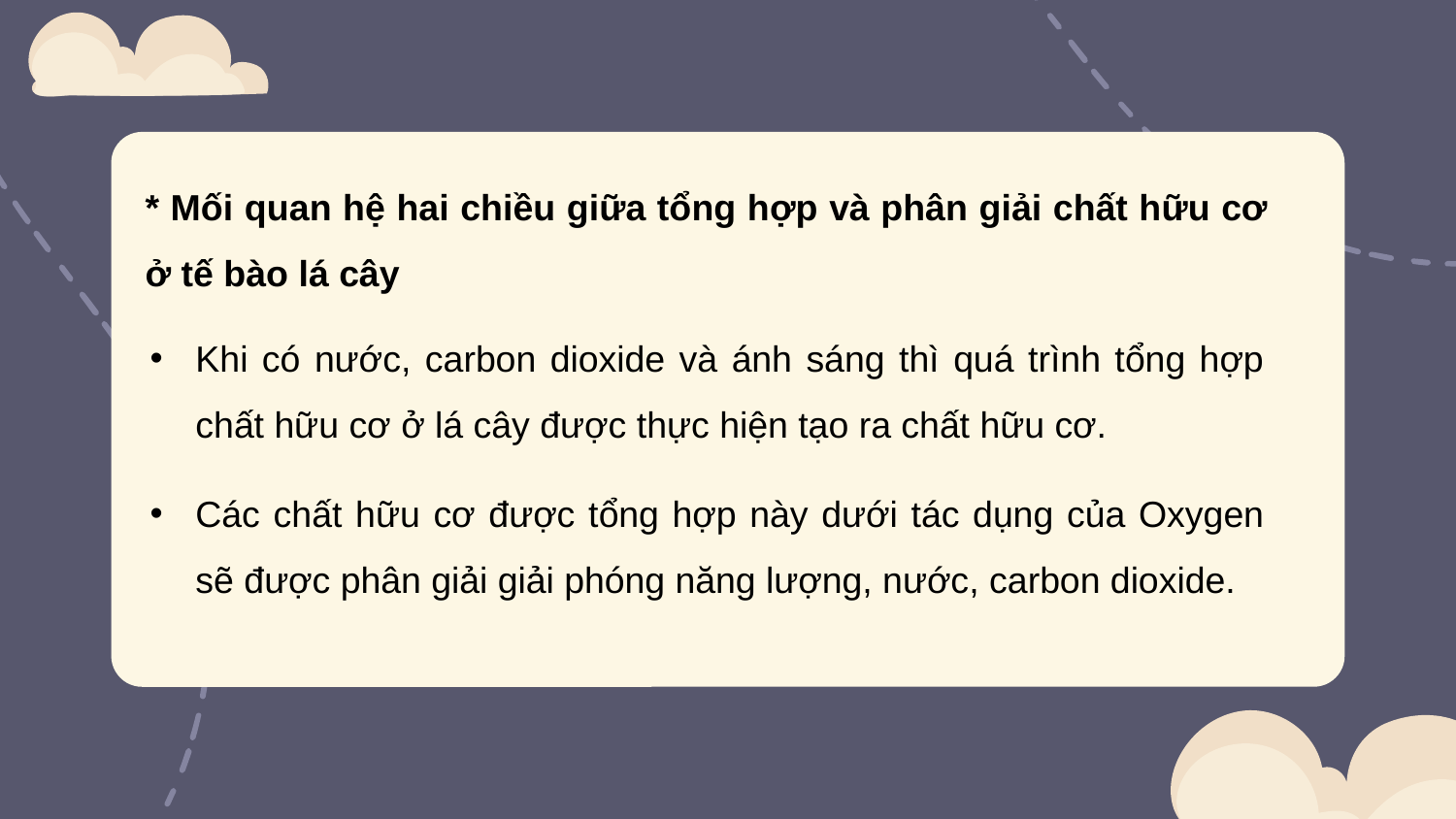

* Mối quan hệ hai chiều giữa tổng hợp và phân giải chất hữu cơ ở tế bào lá cây
Khi có nước, carbon dioxide và ánh sáng thì quá trình tổng hợp chất hữu cơ ở lá cây được thực hiện tạo ra chất hữu cơ.
Các chất hữu cơ được tổng hợp này dưới tác dụng của Oxygen sẽ được phân giải giải phóng năng lượng, nước, carbon dioxide.